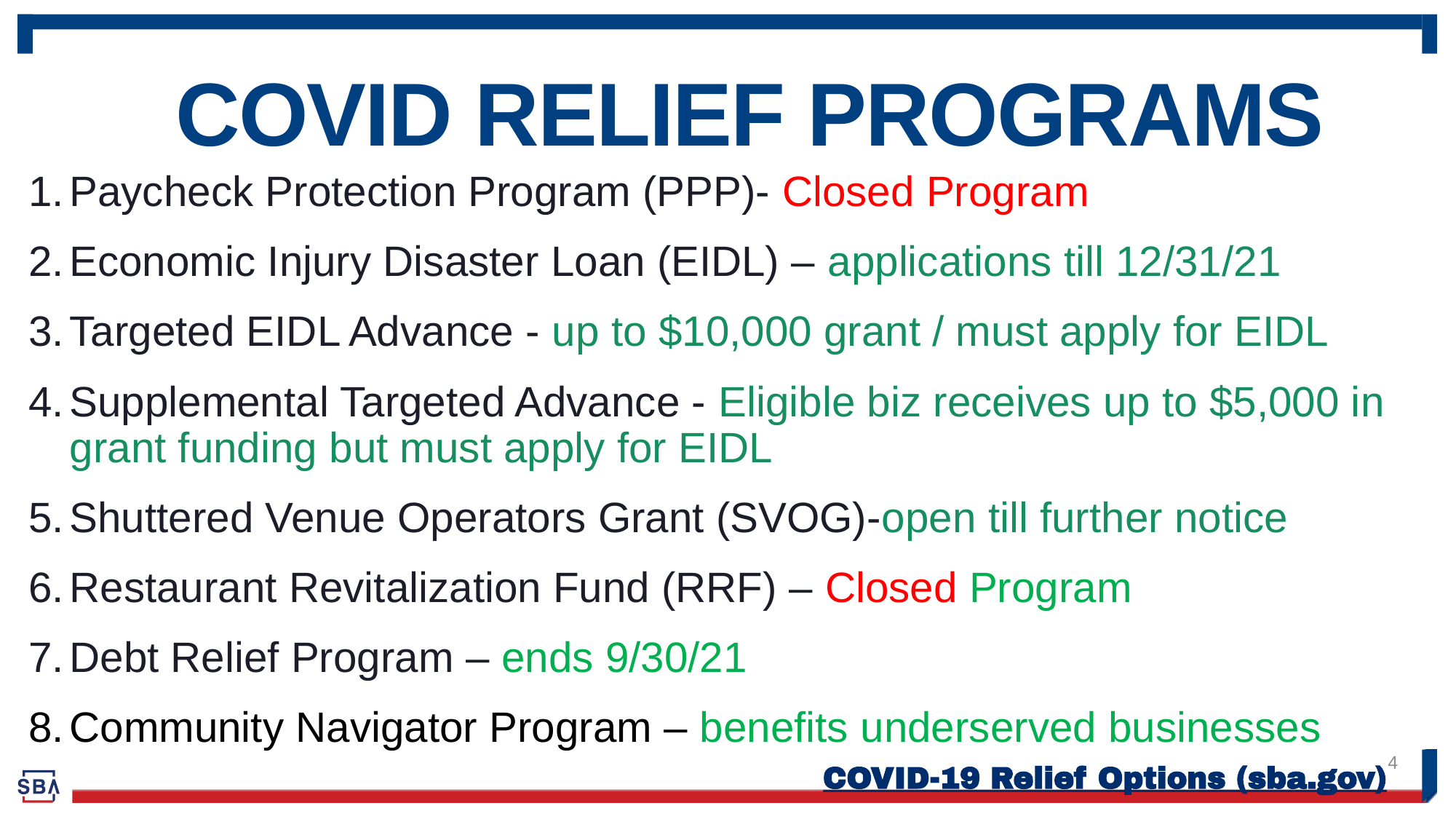

# COVID RELIEF PROGRAMS
Paycheck Protection Program (PPP)- Closed Program
Economic Injury Disaster Loan (EIDL) – applications till 12/31/21
Targeted EIDL Advance - up to $10,000 grant / must apply for EIDL
Supplemental Targeted Advance - Eligible biz receives up to $5,000 in grant funding but must apply for EIDL
Shuttered Venue Operators Grant (SVOG)-open till further notice
Restaurant Revitalization Fund (RRF) – Closed Program
Debt Relief Program – ends 9/30/21
Community Navigator Program – benefits underserved businesses

4
COVID-19 Relief Options (sba.gov)